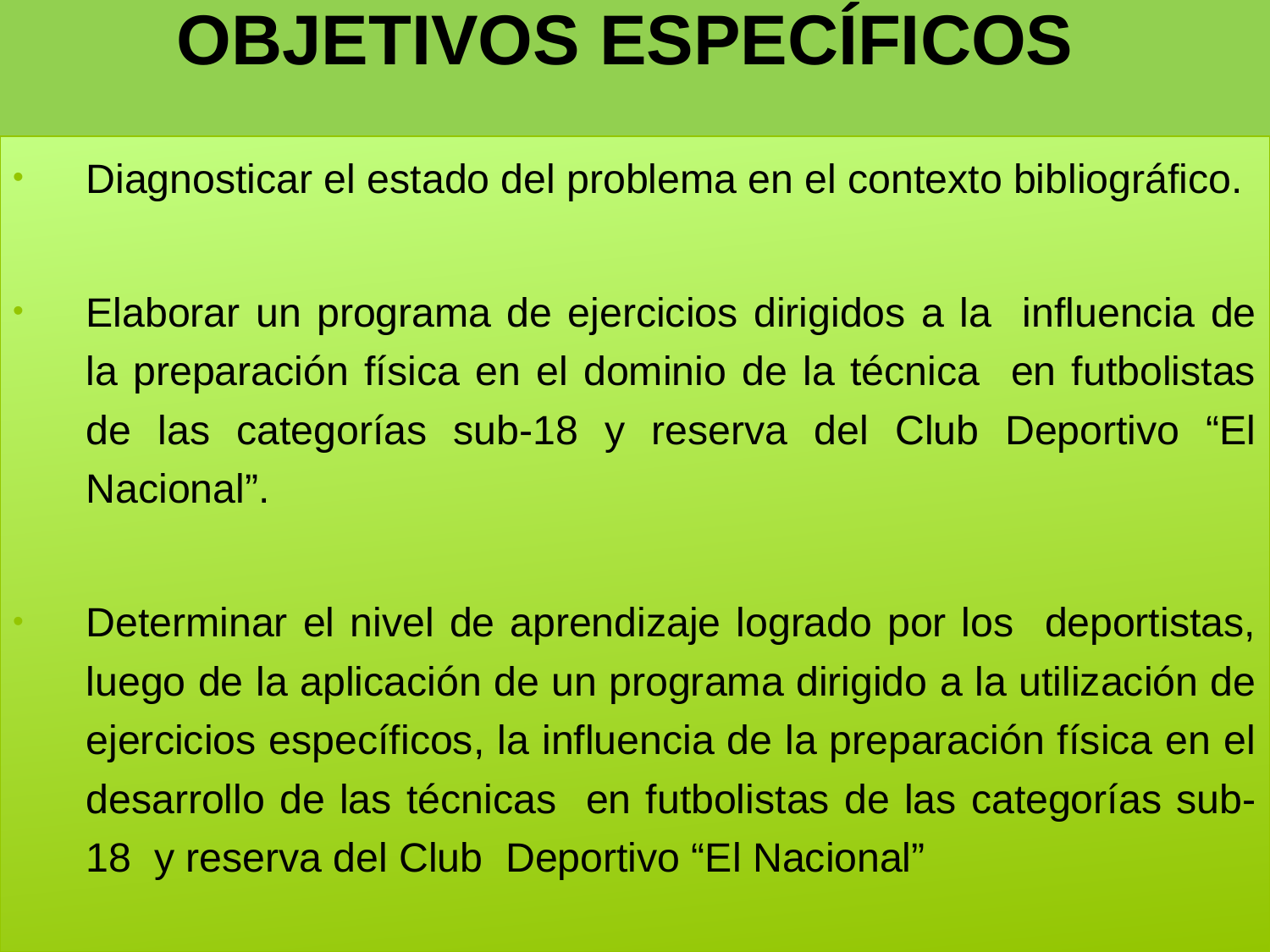

# OBJETIVOS ESPECÍFICOS
Diagnosticar el estado del problema en el contexto bibliográfico.

Elaborar un programa de ejercicios dirigidos a la  influencia de la preparación física en el dominio de la técnica  en futbolistas de las categorías sub-18 y reserva del Club Deportivo “El Nacional”.

Determinar el nivel de aprendizaje logrado por los  deportistas, luego de la aplicación de un programa dirigido a la utilización de ejercicios específicos, la influencia de la preparación física en el desarrollo de las técnicas  en futbolistas de las categorías sub-18  y reserva del Club  Deportivo “El Nacional”